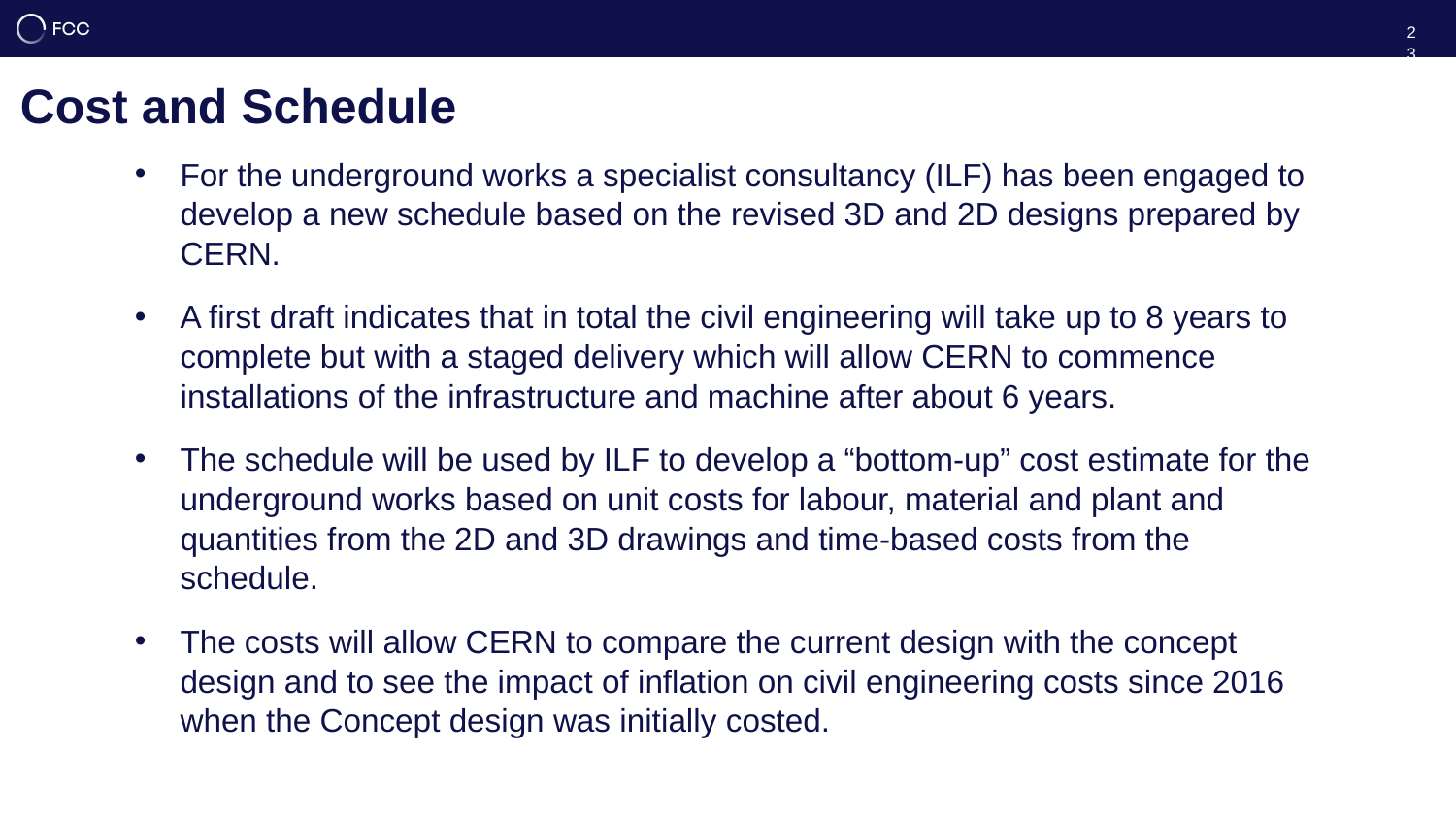

23
# Cost and Schedule
For the underground works a specialist consultancy (ILF) has been engaged to develop a new schedule based on the revised 3D and 2D designs prepared by CERN.
A first draft indicates that in total the civil engineering will take up to 8 years to complete but with a staged delivery which will allow CERN to commence installations of the infrastructure and machine after about 6 years.
The schedule will be used by ILF to develop a “bottom-up” cost estimate for the underground works based on unit costs for labour, material and plant and quantities from the 2D and 3D drawings and time-based costs from the schedule.
The costs will allow CERN to compare the current design with the concept design and to see the impact of inflation on civil engineering costs since 2016 when the Concept design was initially costed.